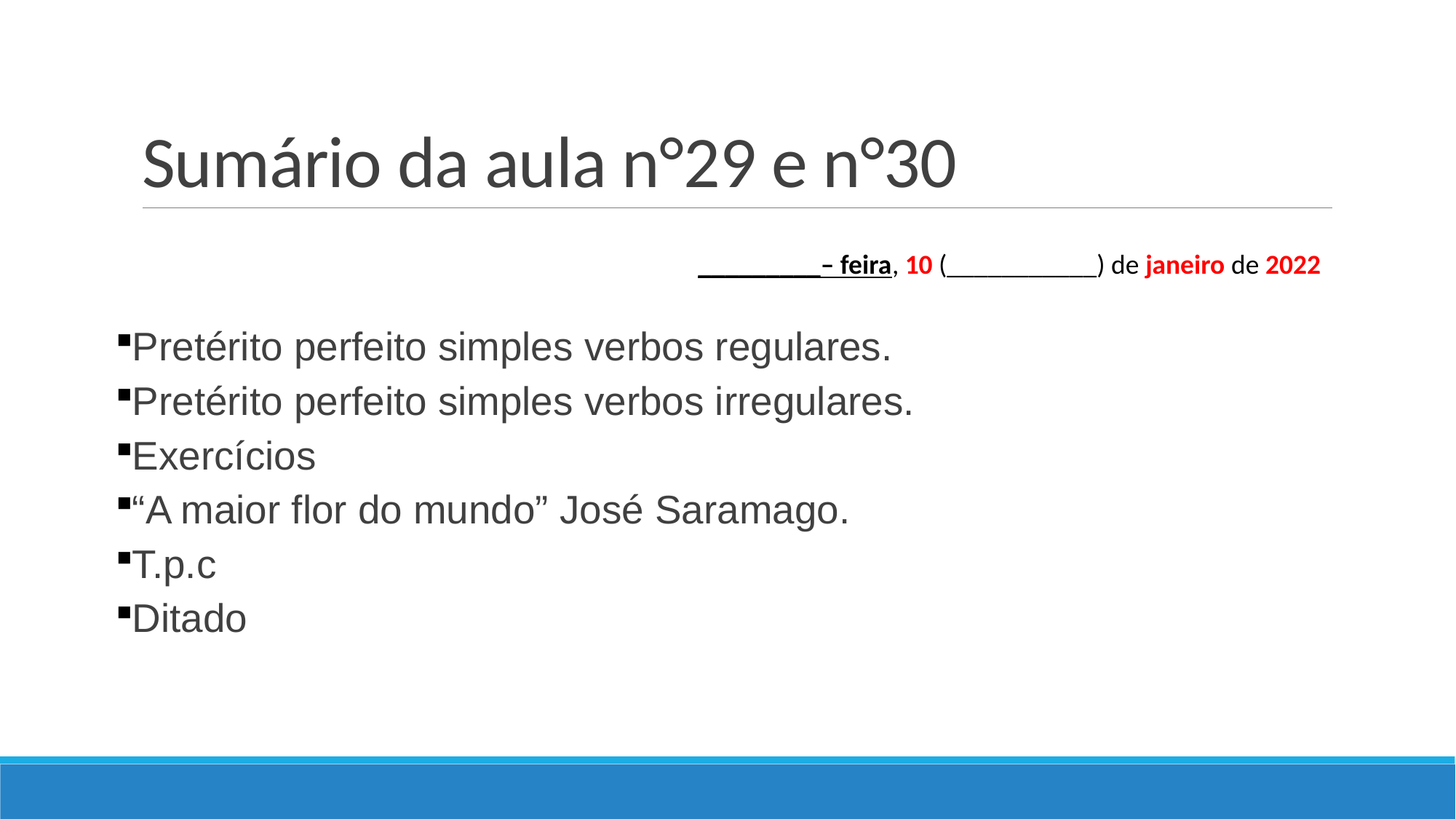

# Sumário da aula n°29 e n°30
_________– feira, 10 (___________) de janeiro de 2022
Pretérito perfeito simples verbos regulares.
Pretérito perfeito simples verbos irregulares.
Exercícios
“A maior flor do mundo” José Saramago.
T.p.c
Ditado